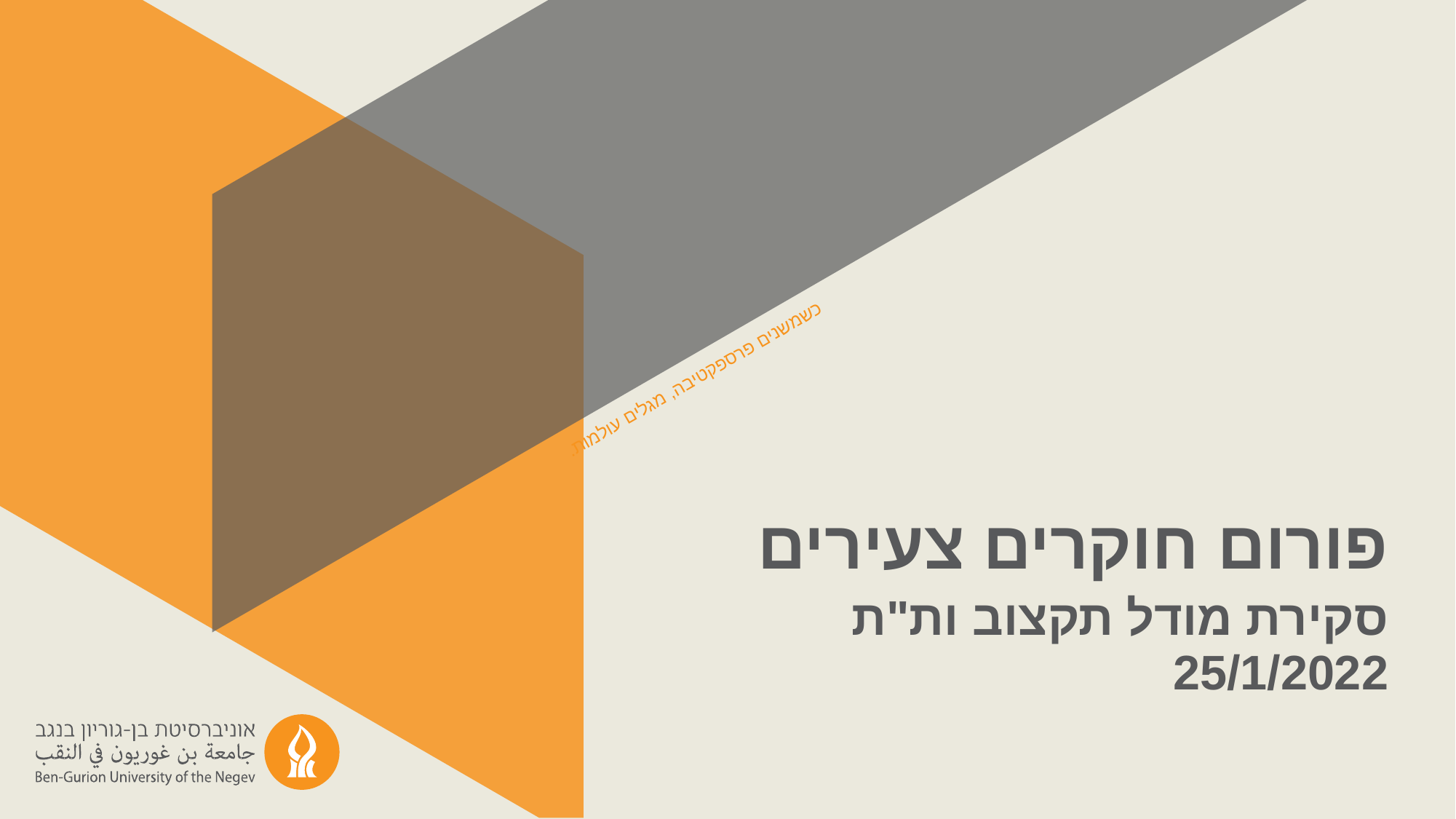

# פורום חוקרים צעירים
סקירת מודל תקצוב ות"ת
25/1/2022